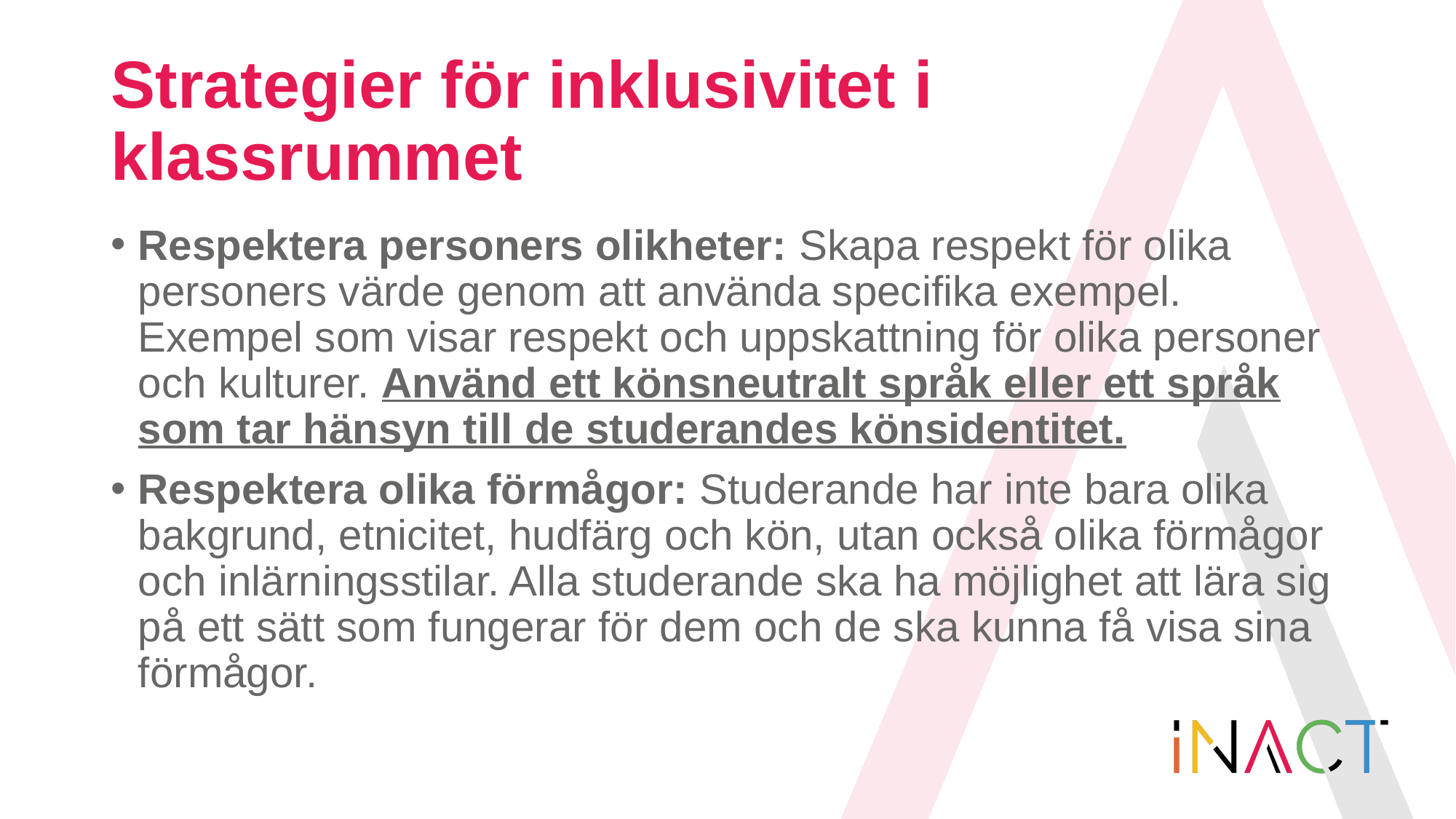

# Strategier för inklusivitet i klassrummet
Respektera personers olikheter: Skapa respekt för olika personers värde genom att använda specifika exempel. Exempel som visar respekt och uppskattning för olika personer och kulturer. Använd ett könsneutralt språk eller ett språk som tar hänsyn till de studerandes könsidentitet.
Respektera olika förmågor: Studerande har inte bara olika bakgrund, etnicitet, hudfärg och kön, utan också olika förmågor och inlärningsstilar. Alla studerande ska ha möjlighet att lära sig på ett sätt som fungerar för dem och de ska kunna få visa sina förmågor.